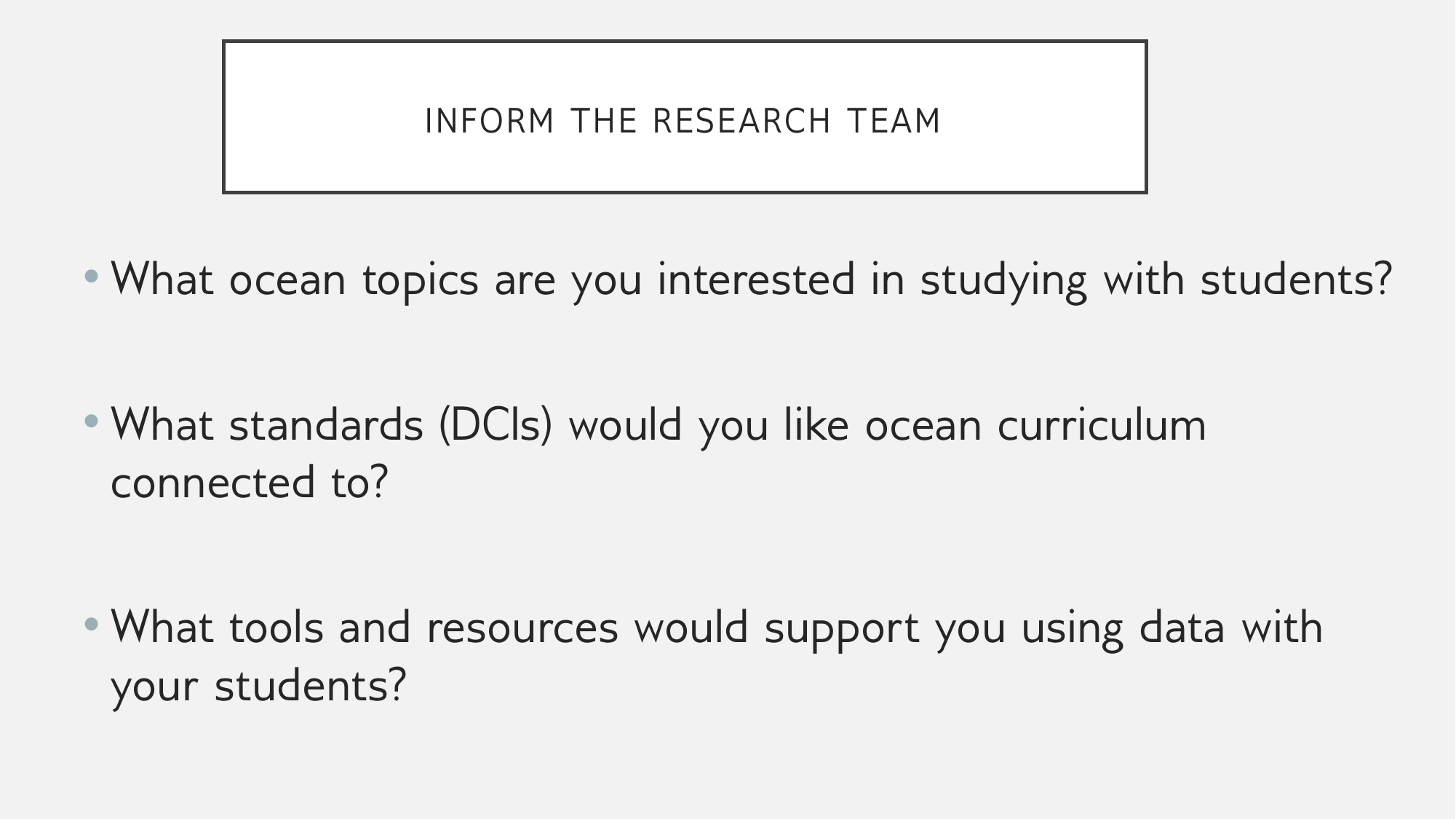

# Inform the Research Team
What ocean topics are you interested in studying with students?

What standards (DCIs) would you like ocean curriculum connected to?

What tools and resources would support you using data with your students?